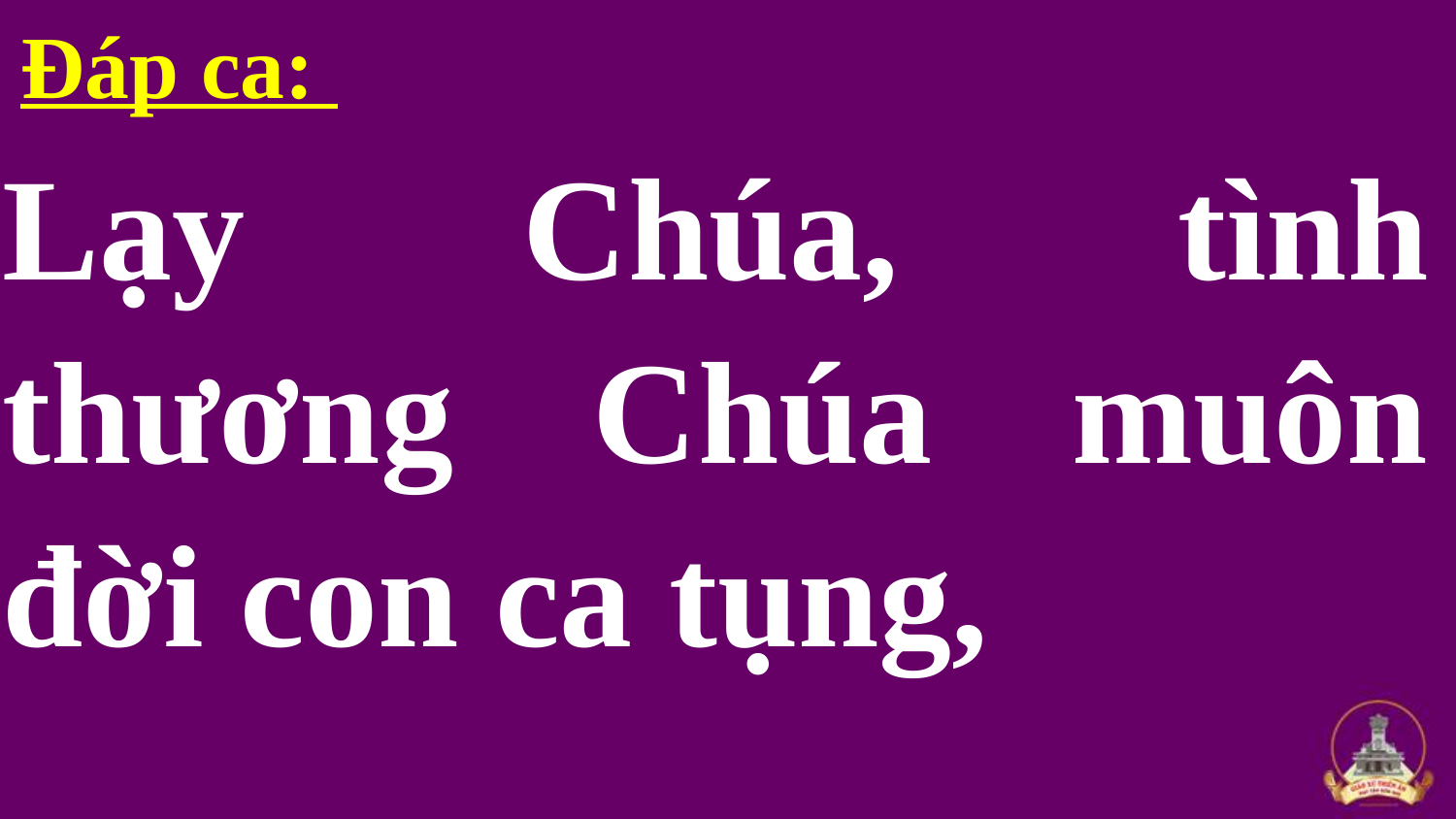

Đáp ca:

Lạy Chúa, tình thương Chúa muôn đời con ca tụng,
#